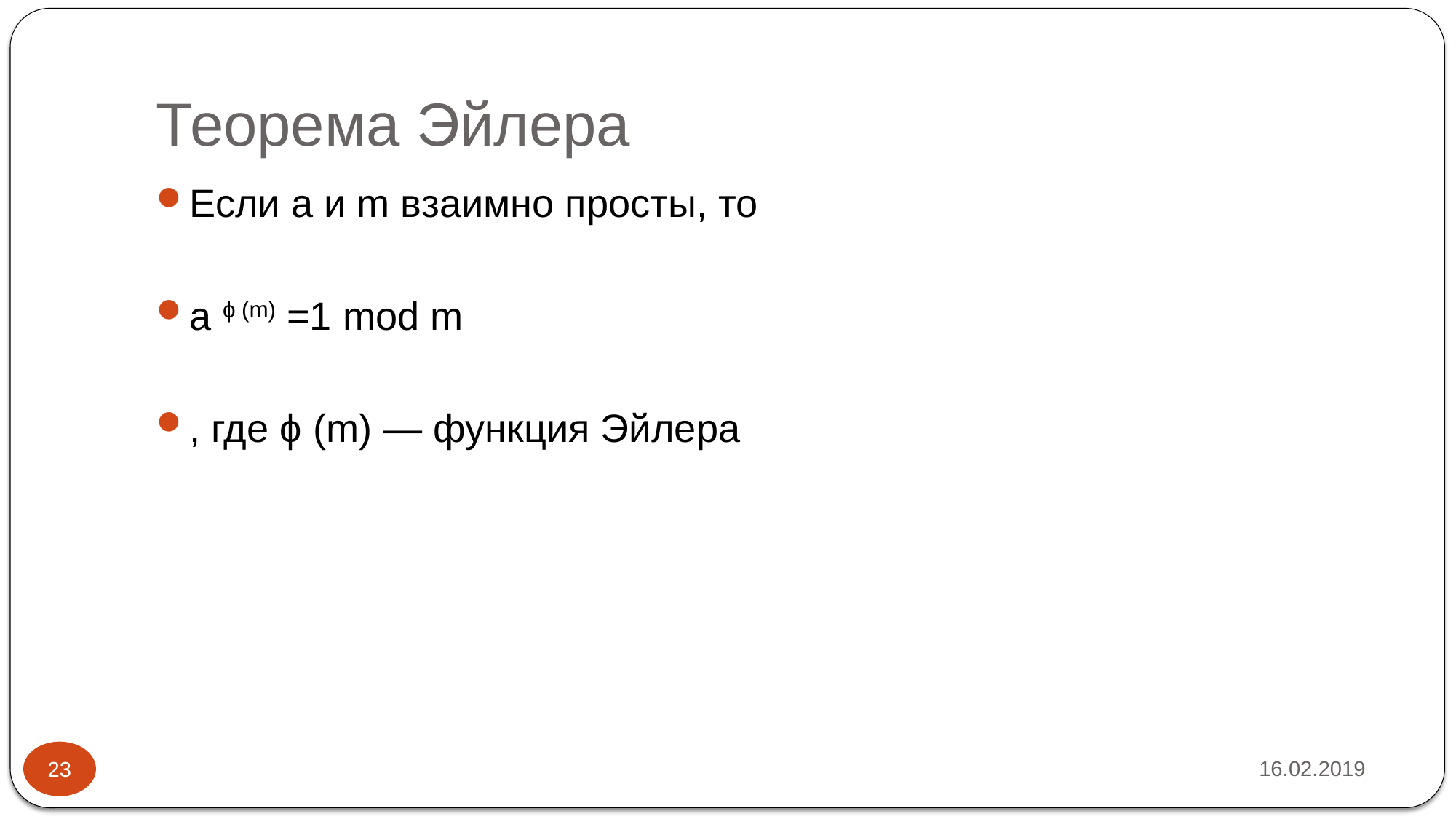

# Теорема Эйлера
Если a и m взаимно просты, то

a ϕ (m) =1 mod m

, где ϕ (m) — функция Эйлера

16.02.2019
23